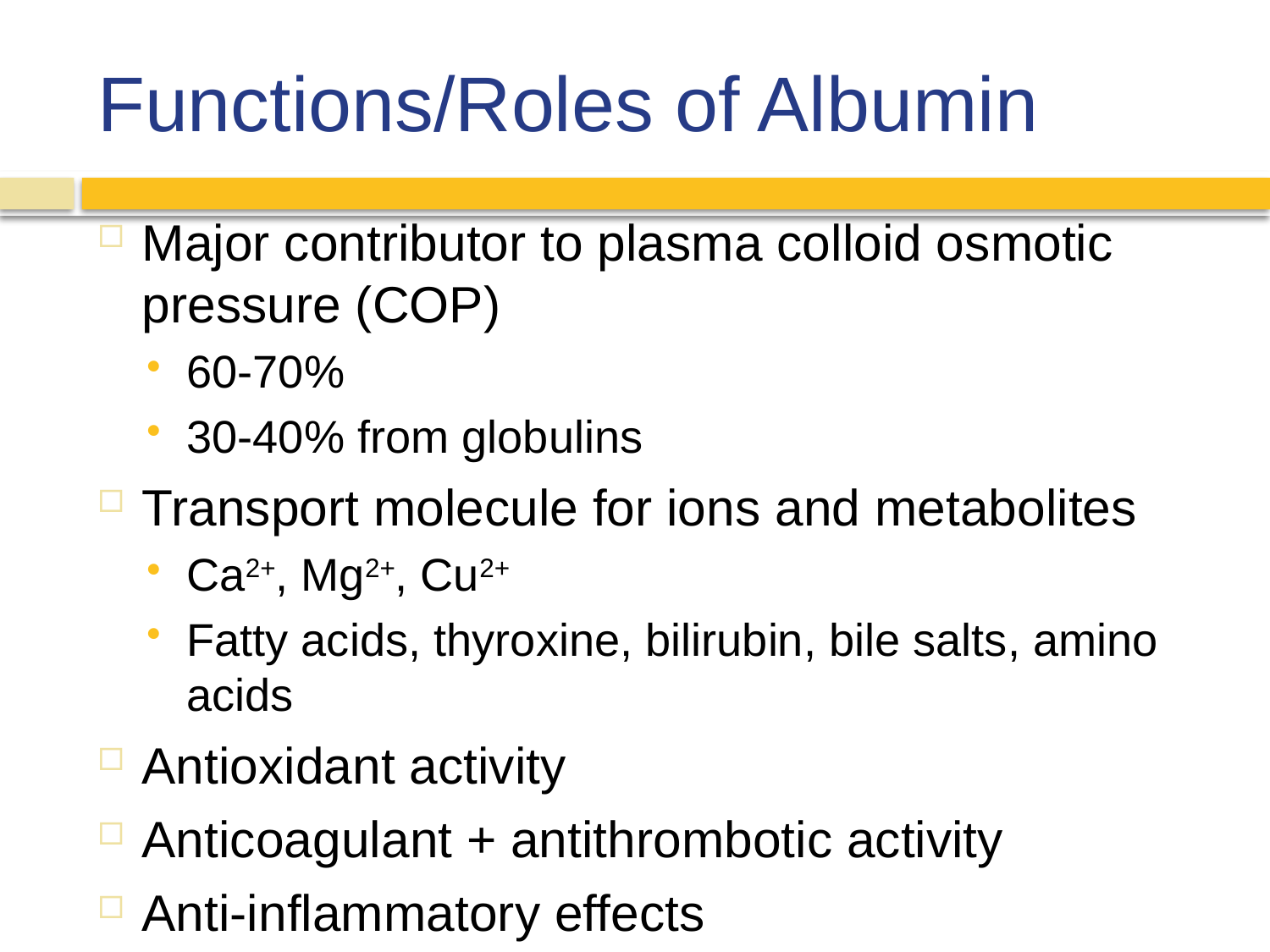

# Functions/Roles of Albumin
Major contributor to plasma colloid osmotic pressure (COP)
60-70%
30-40% from globulins
Transport molecule for ions and metabolites
Ca2+, Mg2+, Cu2+
Fatty acids, thyroxine, bilirubin, bile salts, amino acids
Antioxidant activity
Anticoagulant + antithrombotic activity
Anti-inflammatory effects